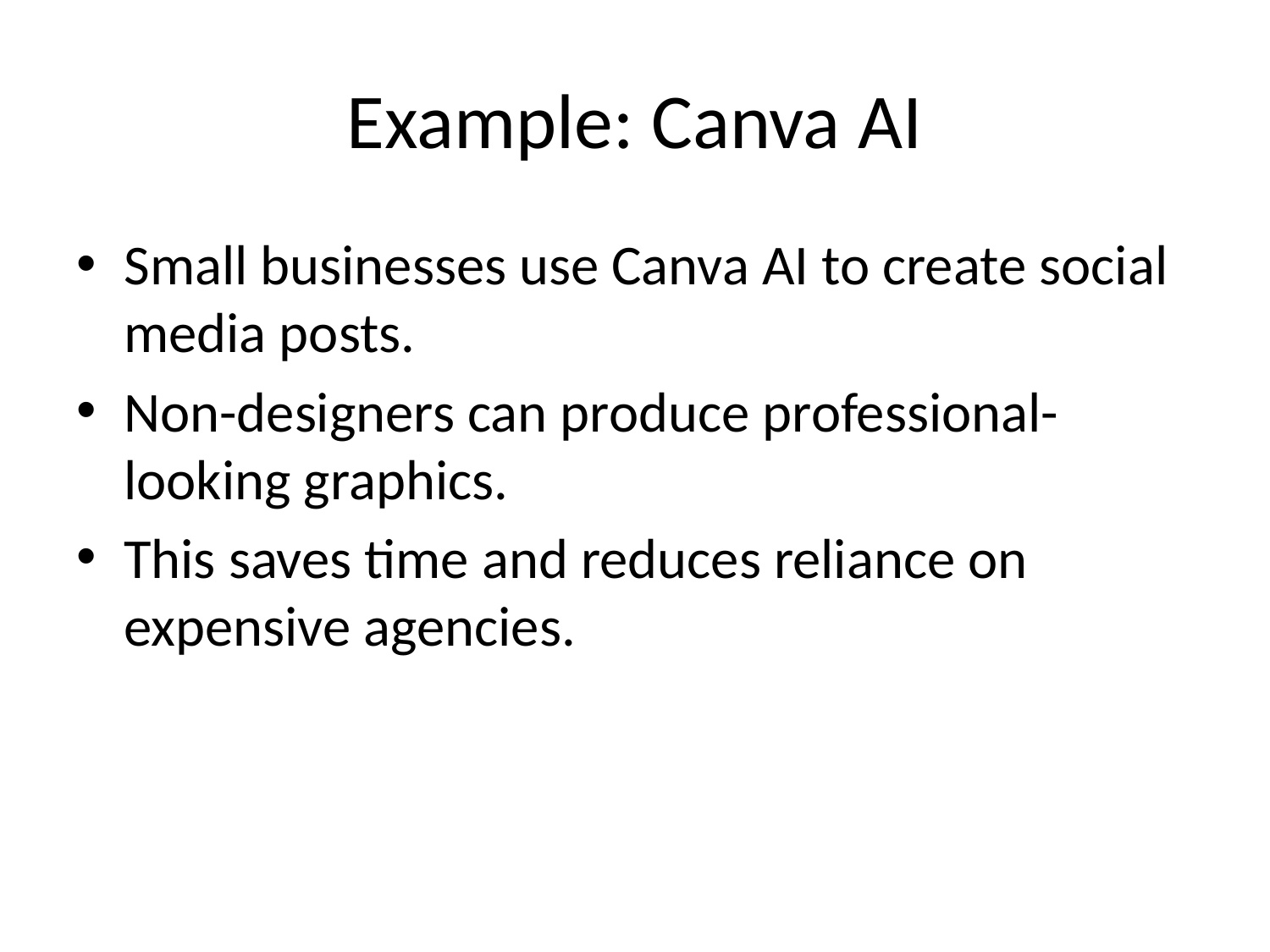

# Example: Canva AI
Small businesses use Canva AI to create social media posts.
Non-designers can produce professional-looking graphics.
This saves time and reduces reliance on expensive agencies.